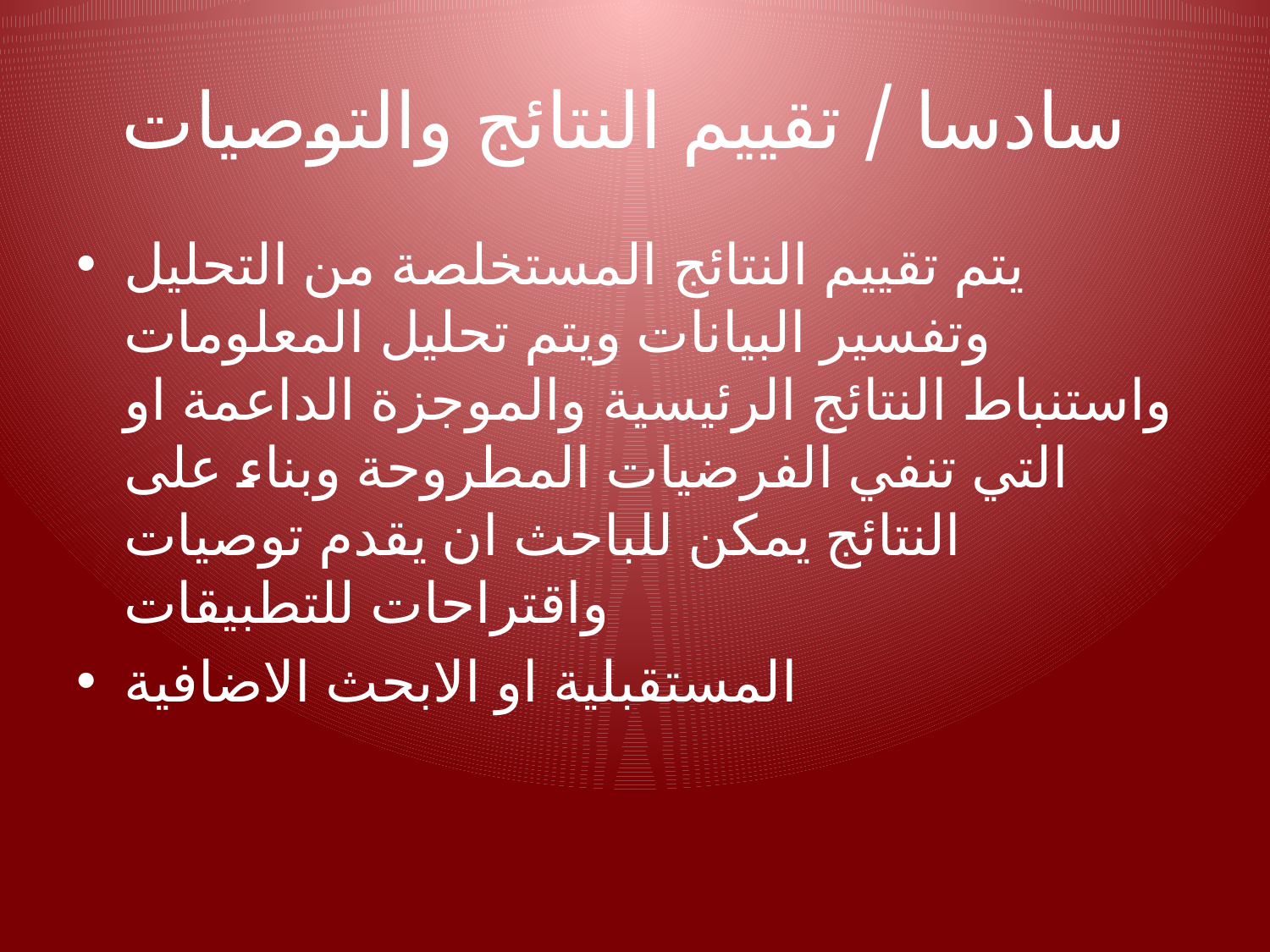

# سادسا / تقييم النتائج والتوصيات
يتم تقييم النتائج المستخلصة من التحليل وتفسير البيانات ويتم تحليل المعلومات واستنباط النتائج الرئيسية والموجزة الداعمة او التي تنفي الفرضيات المطروحة وبناء على النتائج يمكن للباحث ان يقدم توصيات واقتراحات للتطبيقات
المستقبلية او الابحث الاضافية